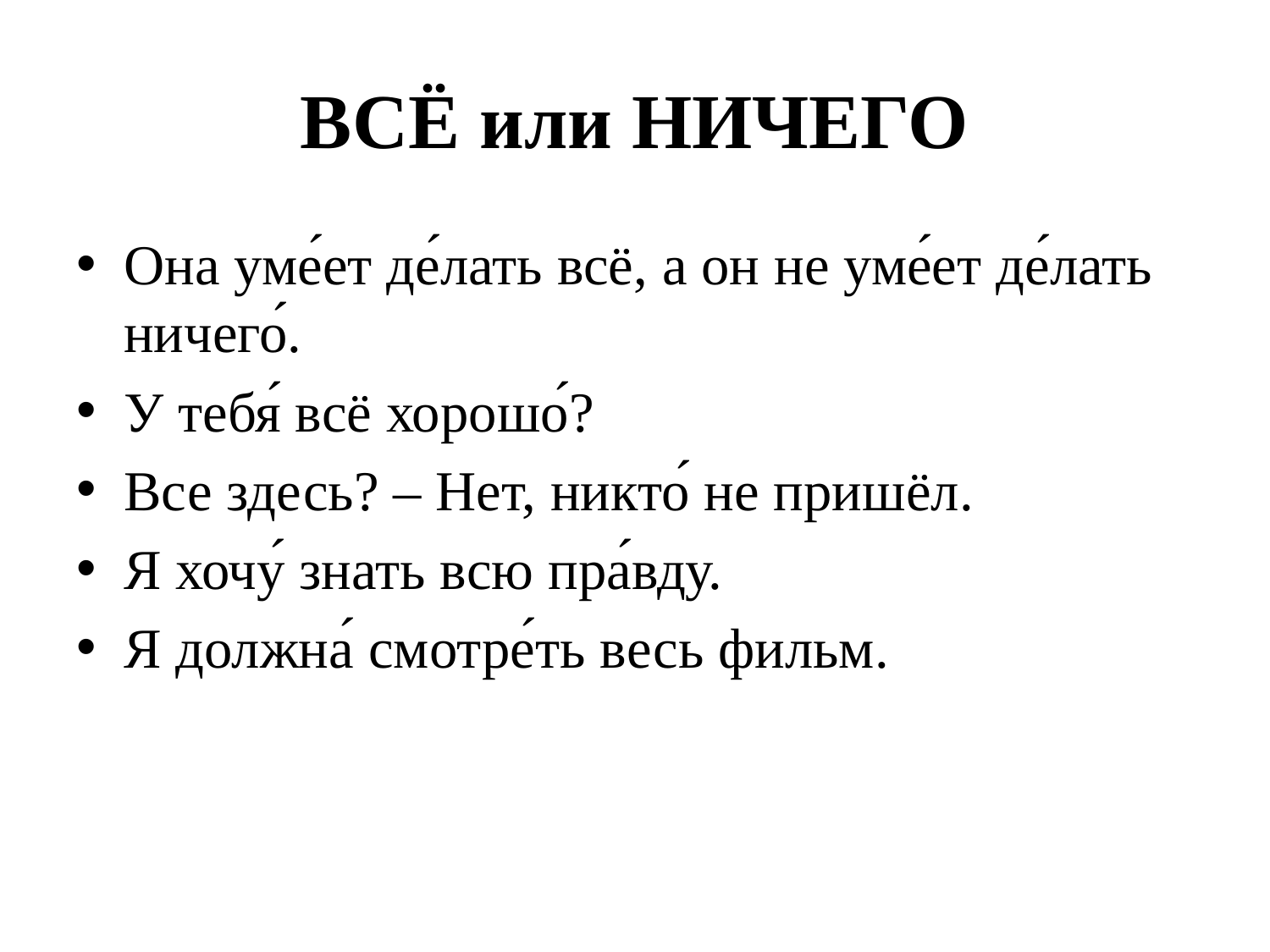

# ВСЁ или НИЧЕГО
Она уме́ет де́лать всё, а он не уме́ет де́лать ничего́.
У тебя́ всё хорошо́?
Все здесь? – Нет, никто́ не пришёл.
Я хочу́ знать всю пра́вду.
Я должна́ смотре́ть весь фильм.